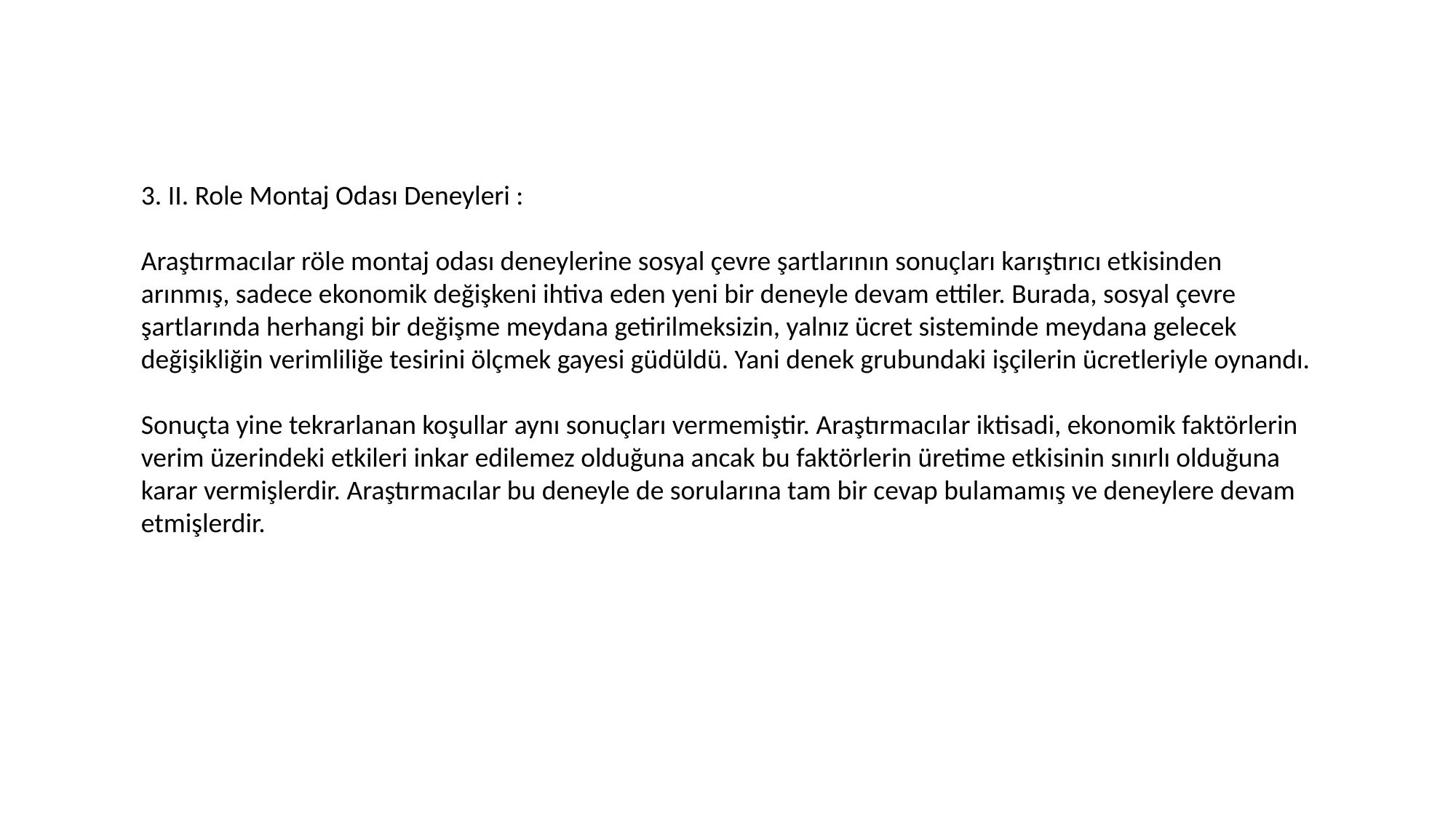

3. II. Role Montaj Odası Deneyleri :

Araştırmacılar röle montaj odası deneylerine sosyal çevre şartlarının sonuçları karıştırıcı etkisinden arınmış, sadece ekonomik değişkeni ihtiva eden yeni bir deneyle devam ettiler. Burada, sosyal çevre şartlarında herhangi bir değişme meydana getirilmeksizin, yalnız ücret sisteminde meydana gelecek değişikliğin verimliliğe tesirini ölçmek gayesi güdüldü. Yani denek grubundaki işçilerin ücretleriyle oynandı.

Sonuçta yine tekrarlanan koşullar aynı sonuçları vermemiştir. Araştırmacılar iktisadi, ekonomik faktörlerin verim üzerindeki etkileri inkar edilemez olduğuna ancak bu faktörlerin üretime etkisinin sınırlı olduğuna karar vermişlerdir. Araştırmacılar bu deneyle de sorularına tam bir cevap bulamamış ve deneylere devam etmişlerdir.